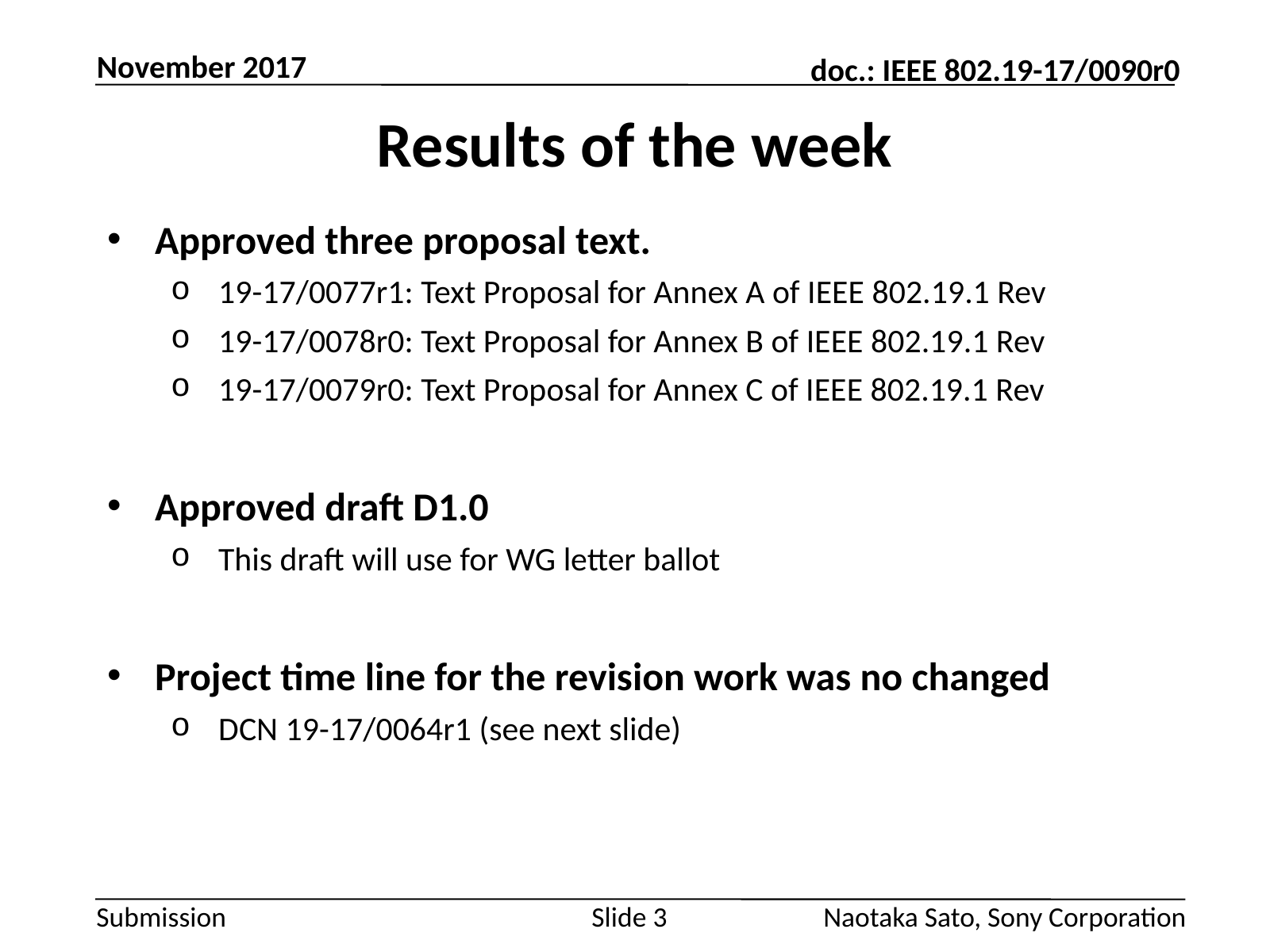

November 2017
# Results of the week
Approved three proposal text.
19-17/0077r1: Text Proposal for Annex A of IEEE 802.19.1 Rev
19-17/0078r0: Text Proposal for Annex B of IEEE 802.19.1 Rev
19-17/0079r0: Text Proposal for Annex C of IEEE 802.19.1 Rev

Approved draft D1.0
This draft will use for WG letter ballot

Project time line for the revision work was no changed
DCN 19-17/0064r1 (see next slide)
Slide 3
Naotaka Sato, Sony Corporation